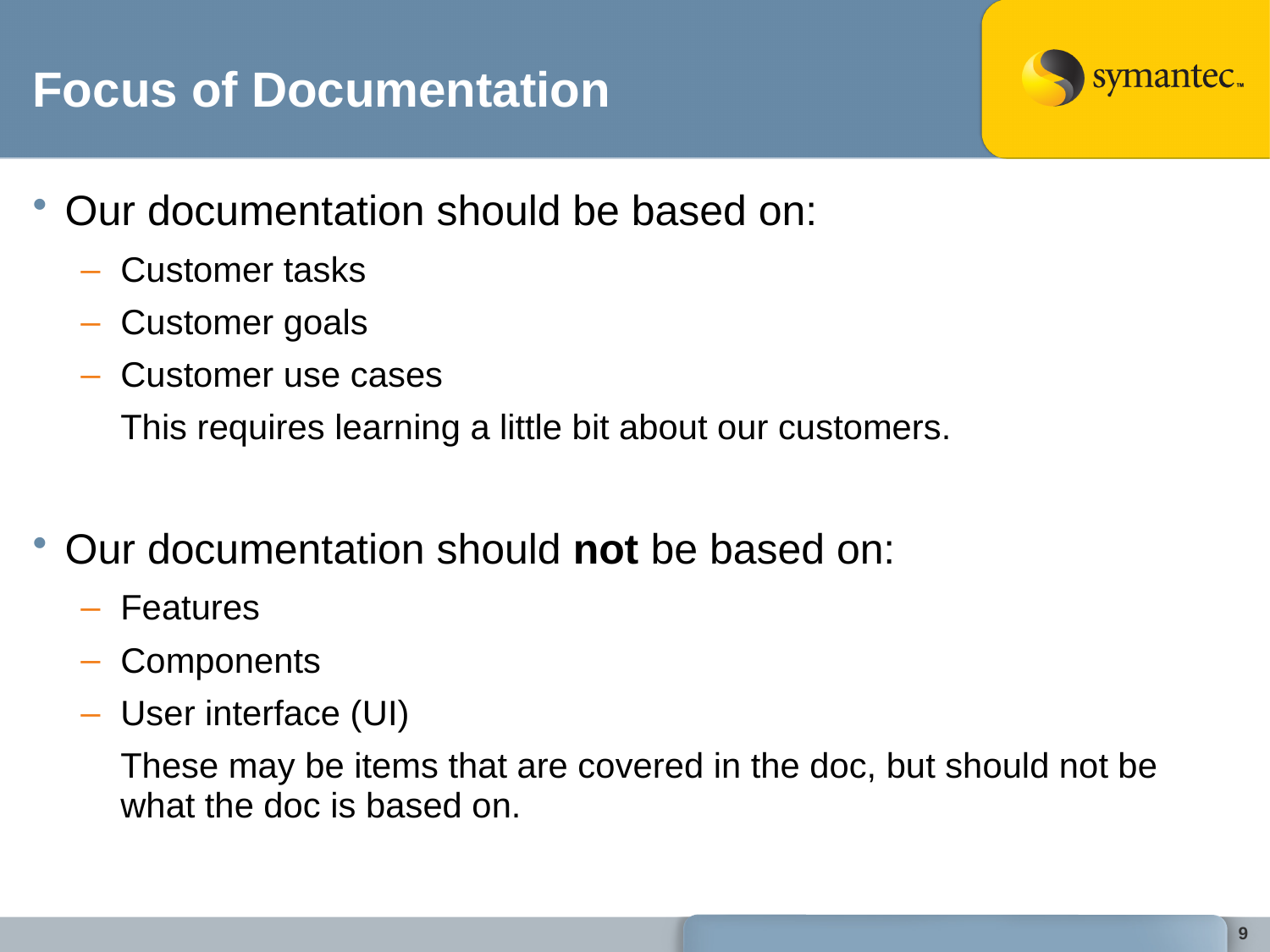

# Focus of Documentation
Our documentation should be based on:
Customer tasks
Customer goals
Customer use cases
	This requires learning a little bit about our customers.

Our documentation should not be based on:
Features
Components
User interface (UI)
	These may be items that are covered in the doc, but should not be what the doc is based on.
9